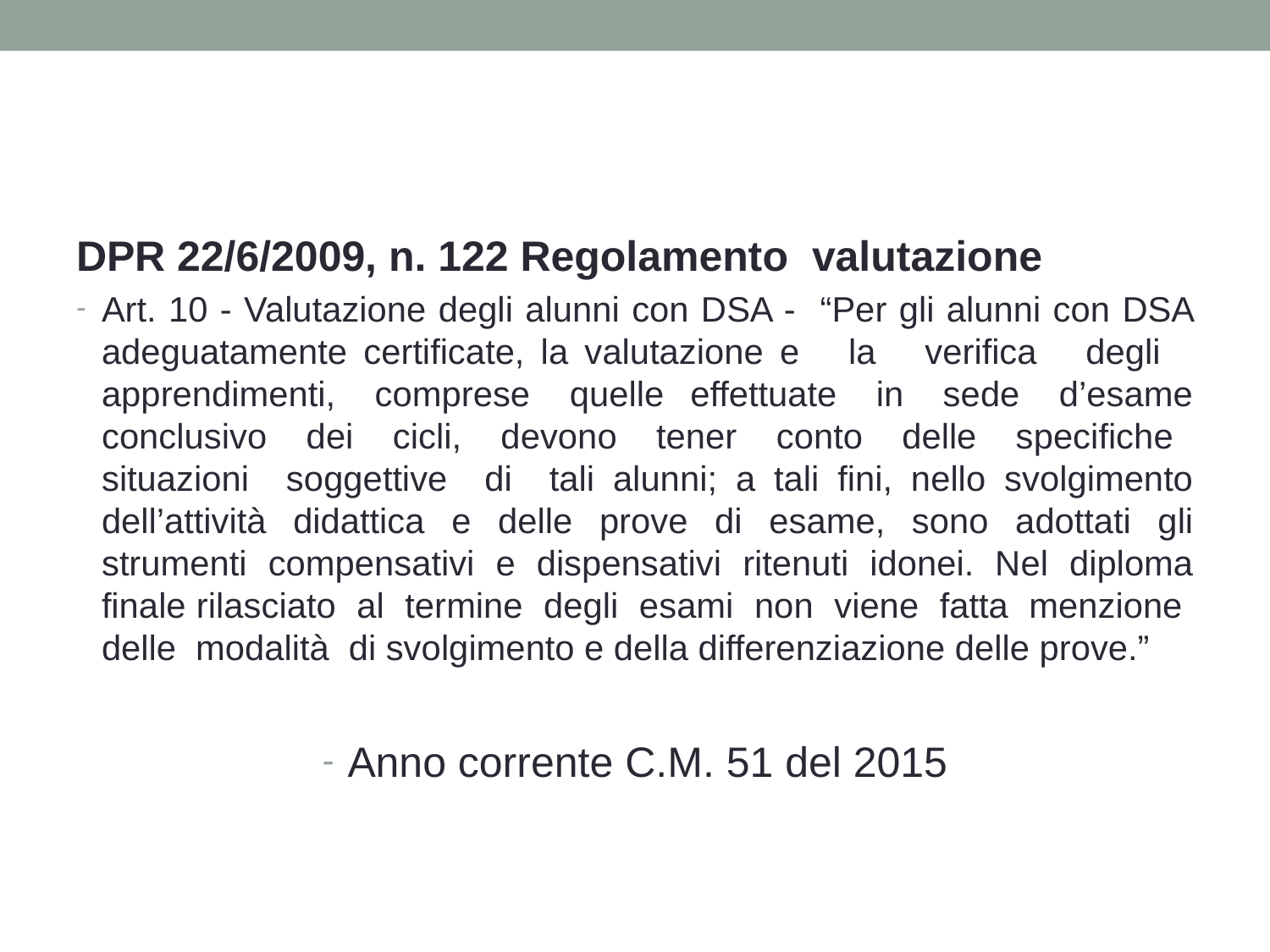

#
DPR 22/6/2009, n. 122 Regolamento  valutazione
Art. 10 - Valutazione degli alunni con DSA -  “Per gli alunni con DSA adeguatamente certificate, la valutazione e   la   verifica   degli   apprendimenti,   comprese   quelle  effettuate   in   sede   d’esame conclusivo  dei  cicli,  devono  tener  conto  delle  specifiche  situazioni  soggettive  di  tali alunni; a tali fini, nello svolgimento dell’attività didattica e delle prove di esame, sono adottati gli strumenti compensativi e dispensativi ritenuti idonei. Nel diploma finale rilasciato  al  termine  degli  esami  non  viene  fatta  menzione  delle  modalità  di svolgimento e della differenziazione delle prove.”

Anno corrente C.M. 51 del 2015